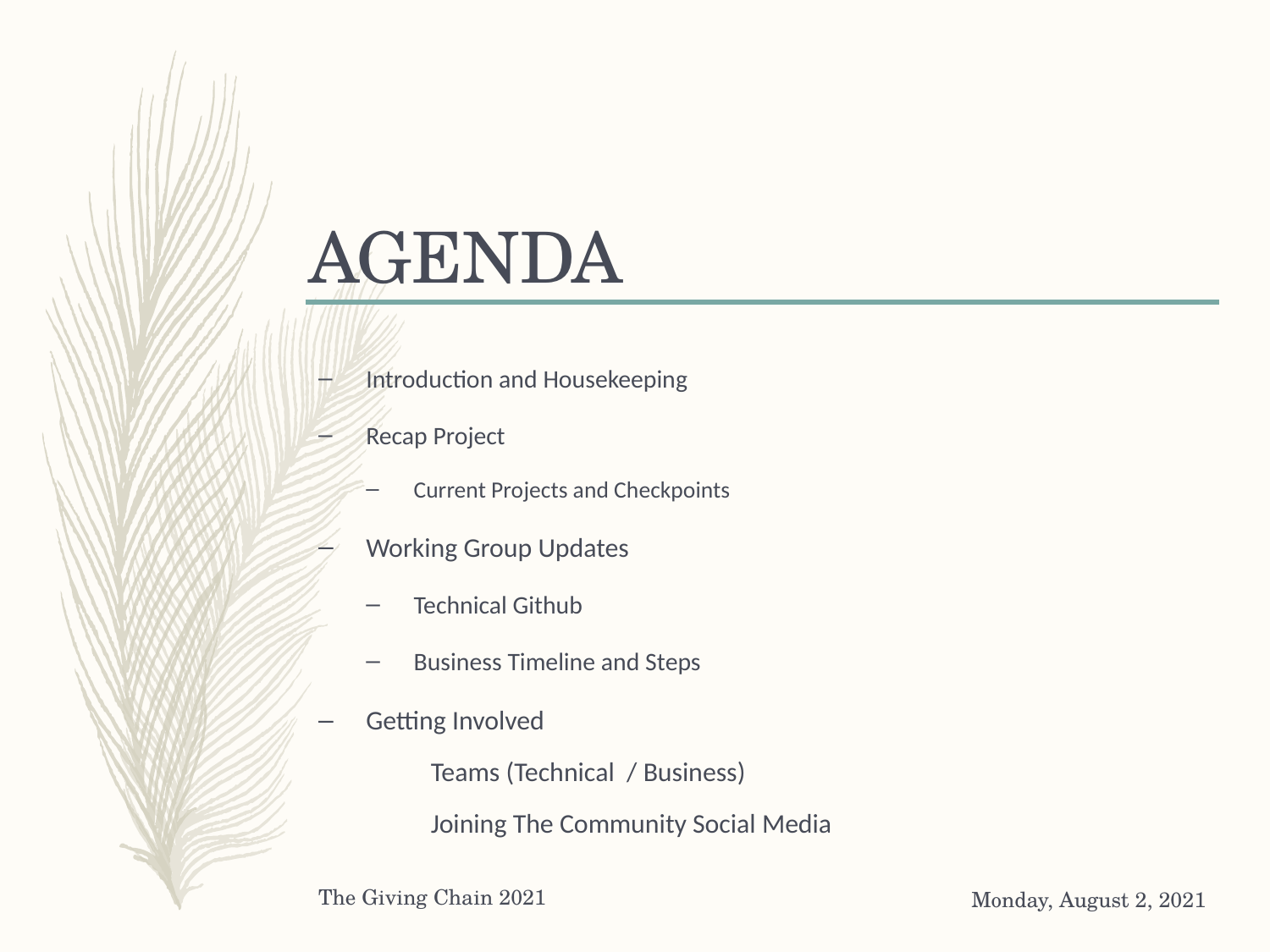

# AGENDA
Introduction and Housekeeping
Recap Project
Current Projects and Checkpoints
Working Group Updates
Technical Github
Business Timeline and Steps
Getting Involved
	Teams (Technical  / Business)
	Joining The Community Social Media

The Giving Chain 2021
Monday, August 2, 2021